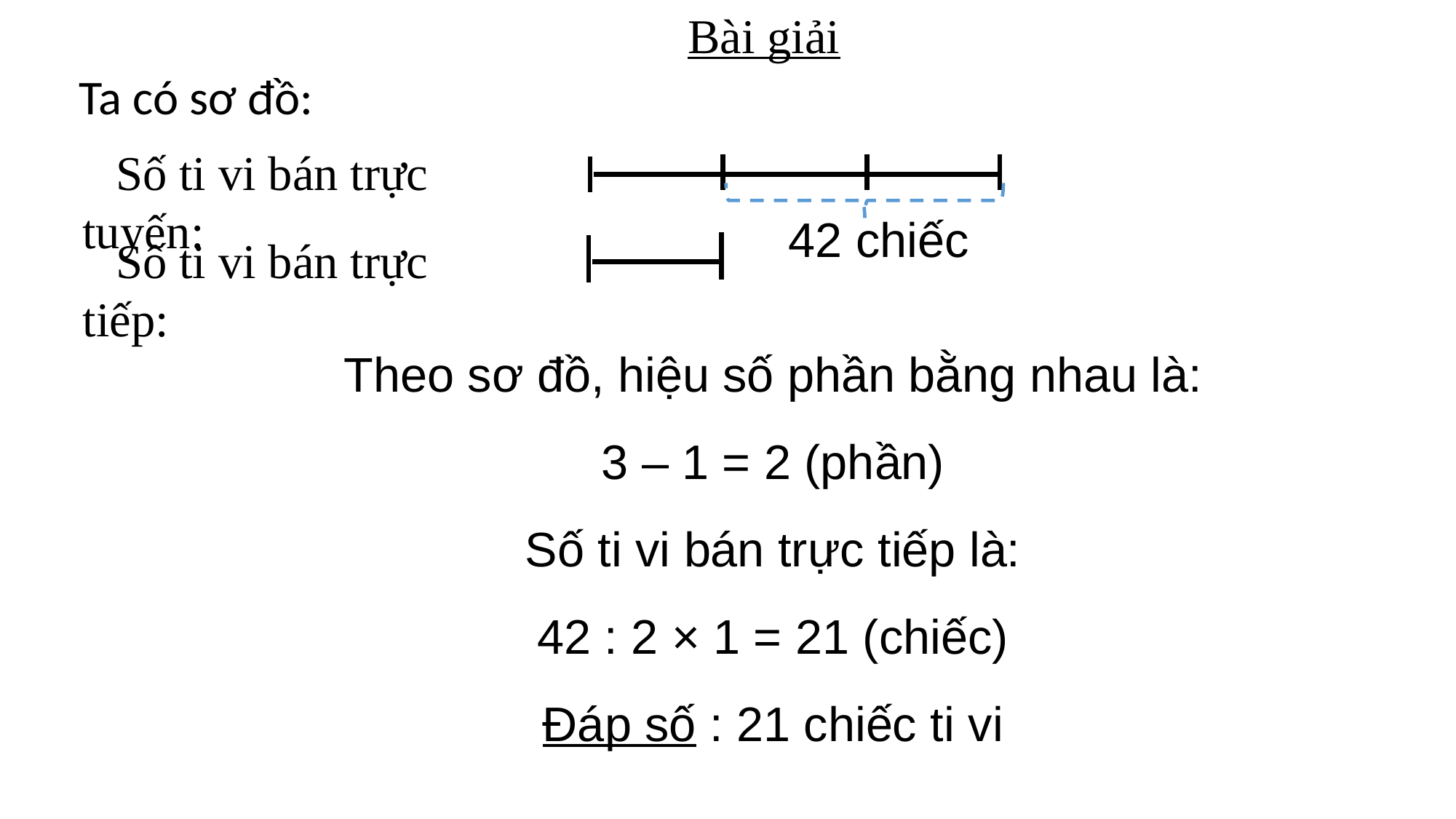

Bài giải
Ta có sơ đồ:

Số ti vi bán trực tuyến:
42 chiếc
Số ti vi bán trực tiếp:
Theo sơ đồ, hiệu số phần bằng nhau là:
3 – 1 = 2 (phần)
Số ti vi bán trực tiếp là:
42 : 2 × 1 = 21 (chiếc)
 Đáp số : 21 chiếc ti vi